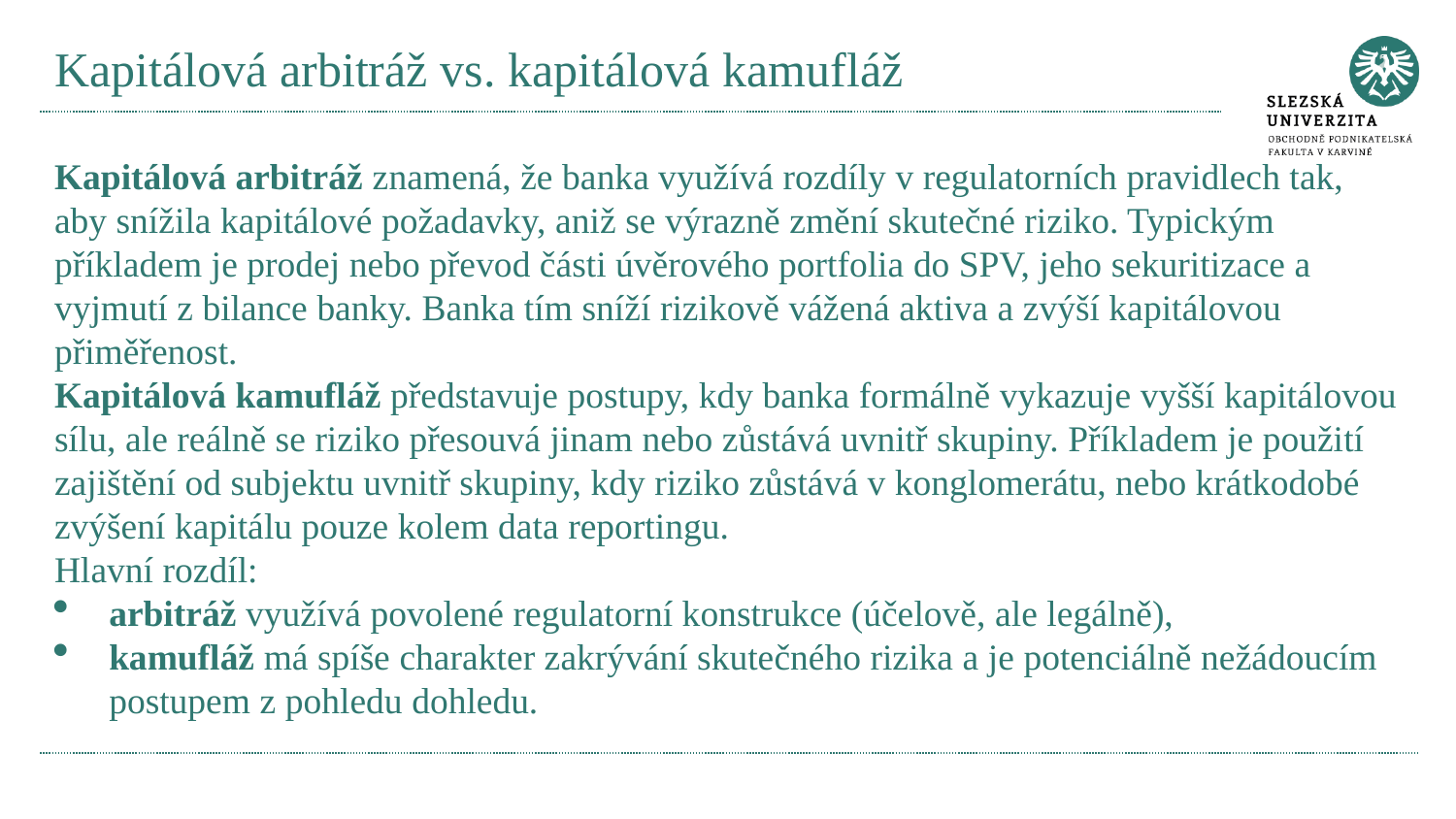

# Kapitálová arbitráž vs. kapitálová kamufláž
Kapitálová arbitráž znamená, že banka využívá rozdíly v regulatorních pravidlech tak, aby snížila kapitálové požadavky, aniž se výrazně změní skutečné riziko. Typickým příkladem je prodej nebo převod části úvěrového portfolia do SPV, jeho sekuritizace a vyjmutí z bilance banky. Banka tím sníží rizikově vážená aktiva a zvýší kapitálovou přiměřenost.
Kapitálová kamufláž představuje postupy, kdy banka formálně vykazuje vyšší kapitálovou sílu, ale reálně se riziko přesouvá jinam nebo zůstává uvnitř skupiny. Příkladem je použití zajištění od subjektu uvnitř skupiny, kdy riziko zůstává v konglomerátu, nebo krátkodobé zvýšení kapitálu pouze kolem data reportingu.
Hlavní rozdíl:
arbitráž využívá povolené regulatorní konstrukce (účelově, ale legálně),
kamufláž má spíše charakter zakrývání skutečného rizika a je potenciálně nežádoucím postupem z pohledu dohledu.